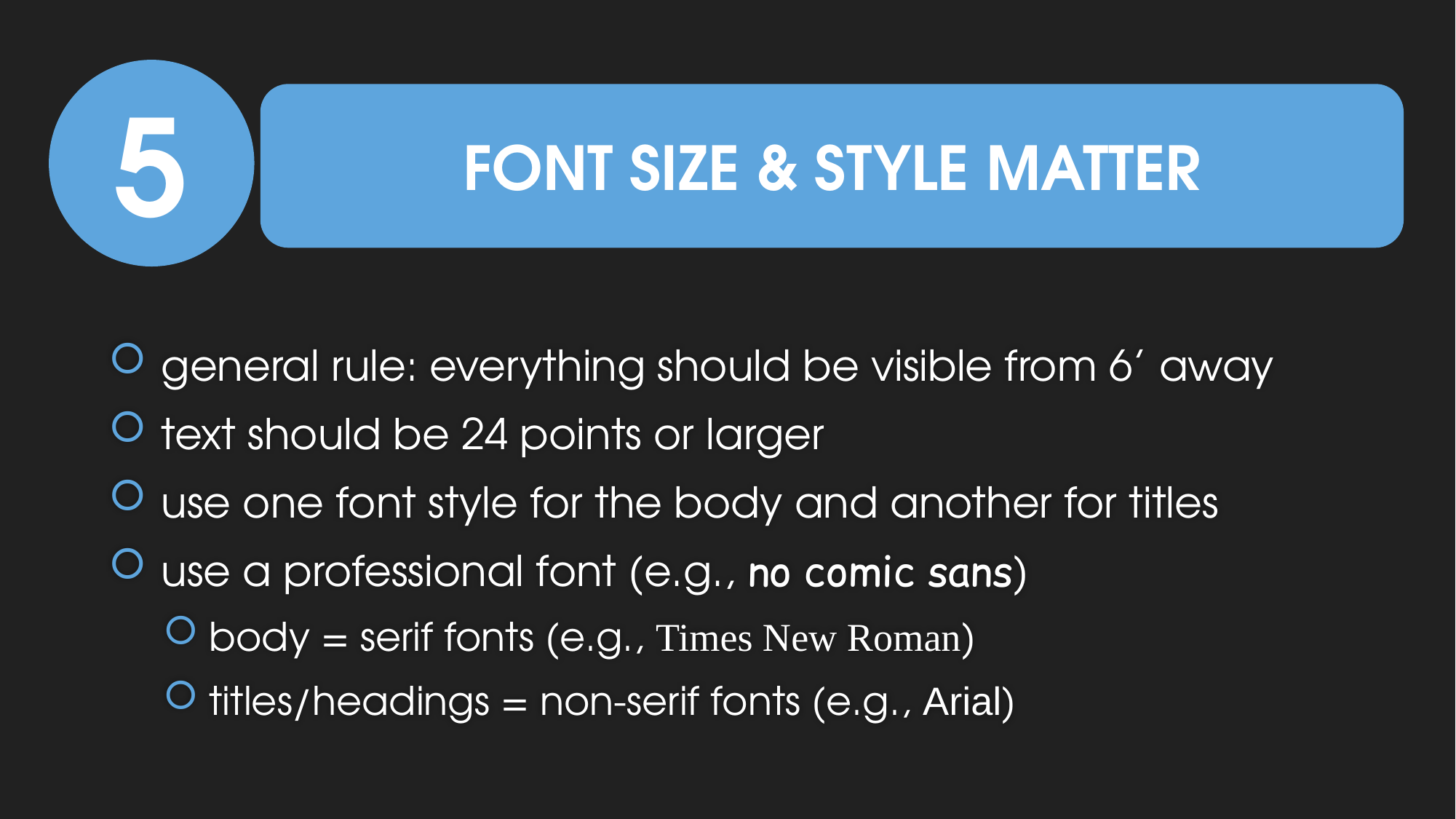

5
FONT SIZE & STYLE MATTER
 general rule: everything should be visible from 6’ away
 text should be 24 points or larger
 use one font style for the body and another for titles
 use a professional font (e.g., no comic sans)
 body = serif fonts (e.g., Times New Roman)
 titles/headings = non-serif fonts (e.g., Arial)